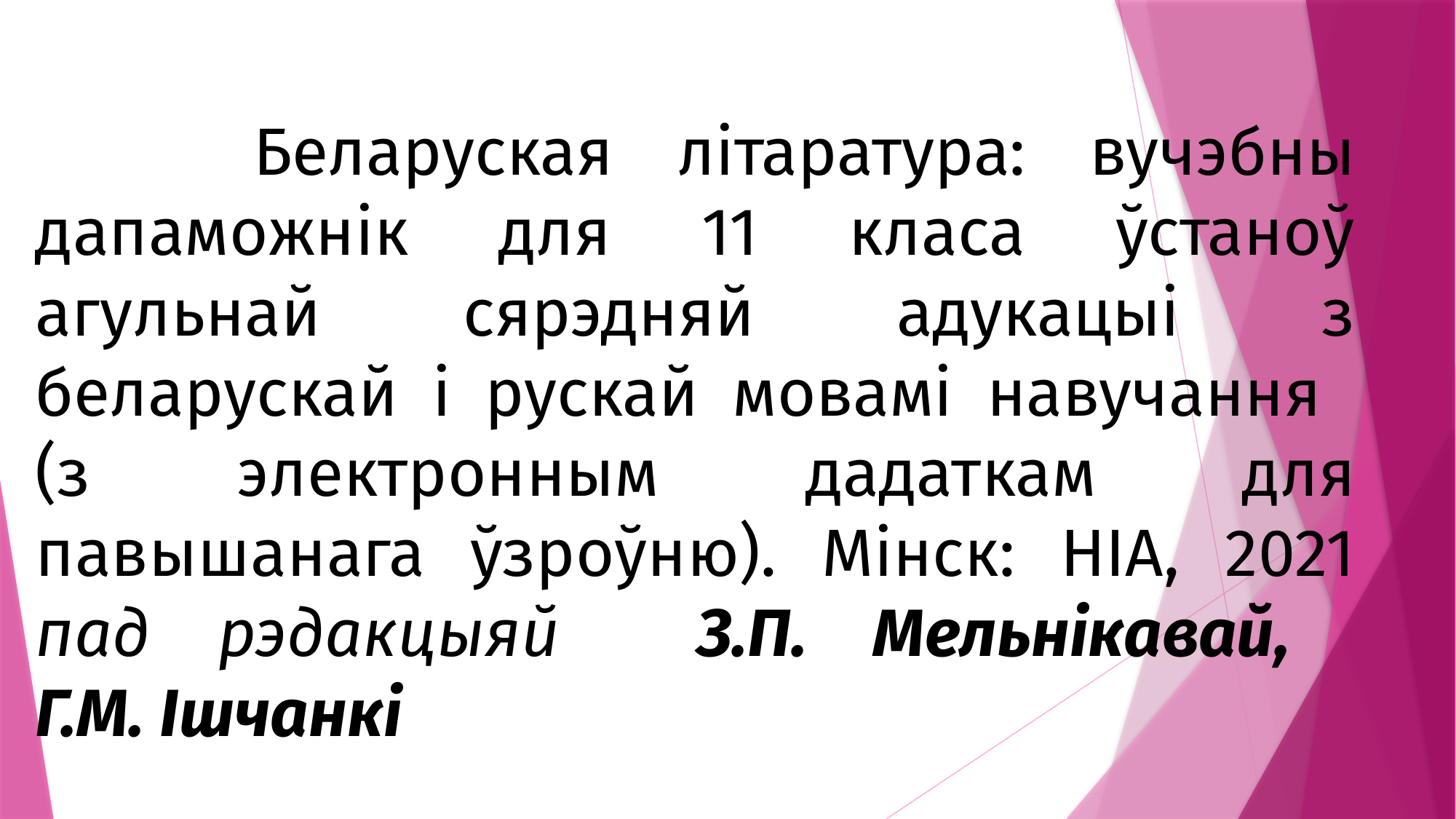

# Беларуская літаратура: вучэбны дапаможнік для 11 класа ўстаноў агульнай сярэдняй адукацыі з беларускай і рускай мовамі навучання (з электронным дадаткам для павышанага ўзроўню). Мінск: НІА, 2021 пад рэдакцыяй  З.П. Мельнікавай, Г.М. Ішчанкі
.